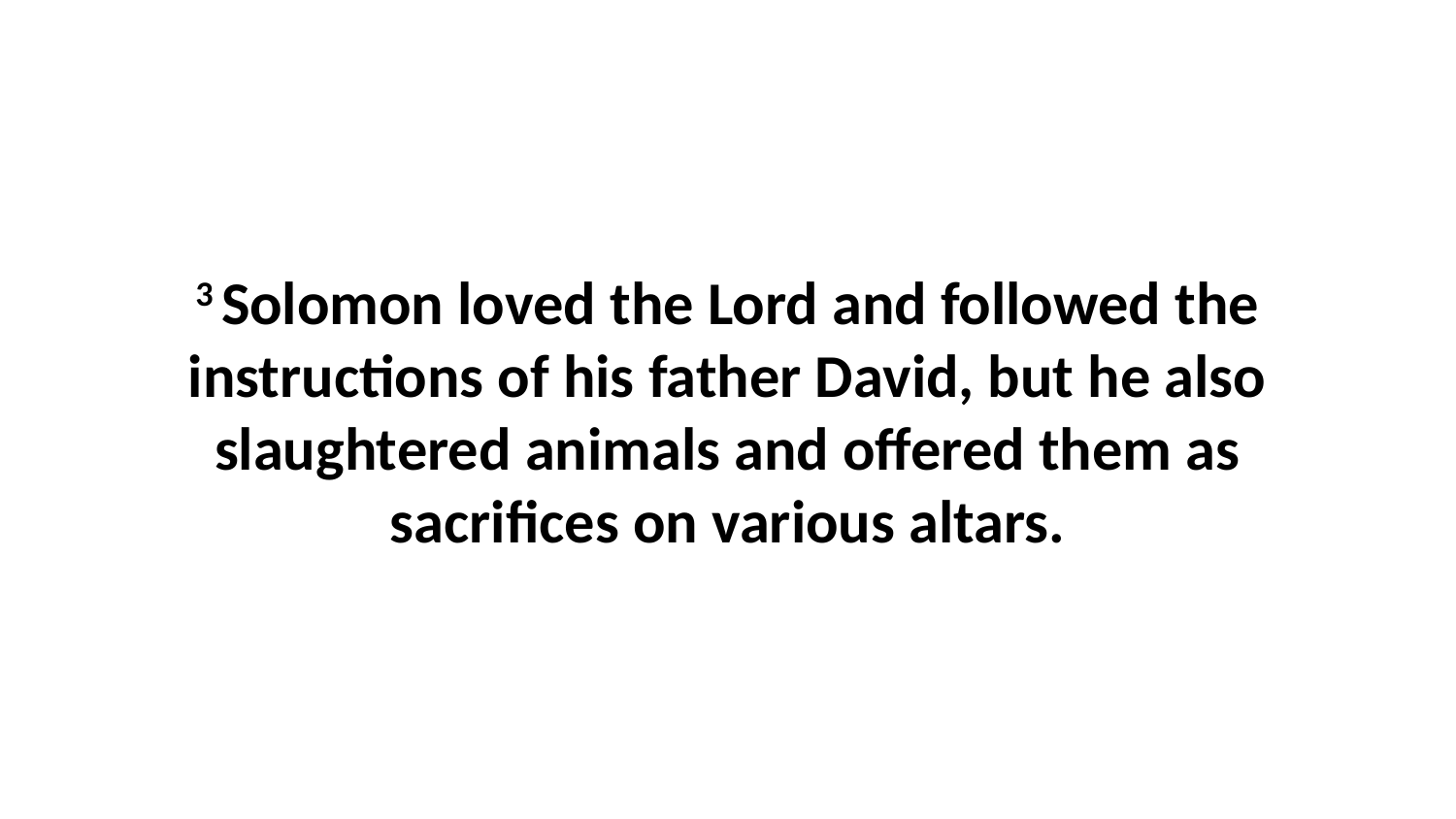

3 Solomon loved the Lord and followed the instructions of his father David, but he also slaughtered animals and offered them as sacrifices on various altars.